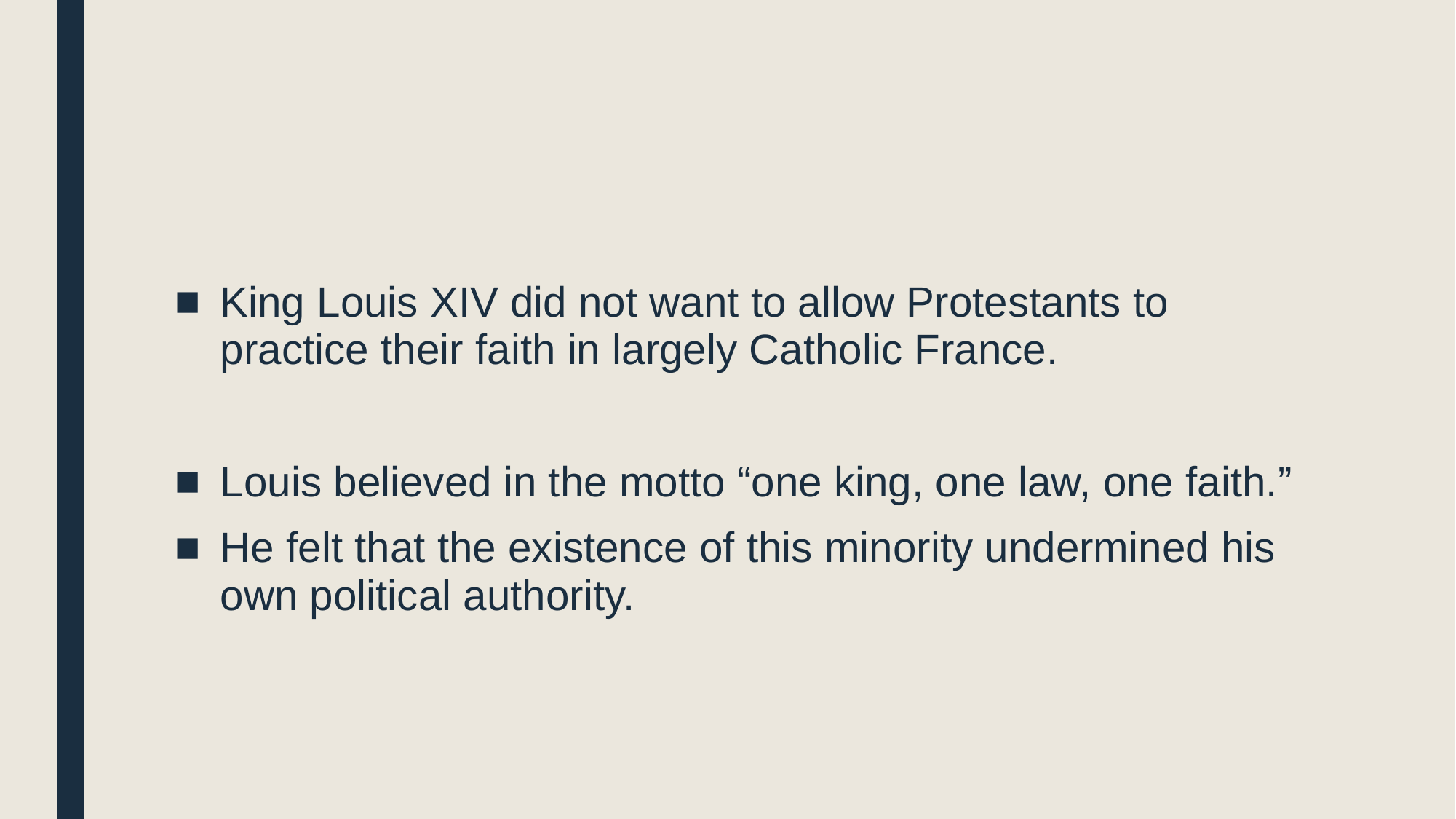

#
King Louis XIV did not want to allow Protestants to practice their faith in largely Catholic France.

Louis believed in the motto “one king, one law, one faith.”
He felt that the existence of this minority undermined his own political authority.